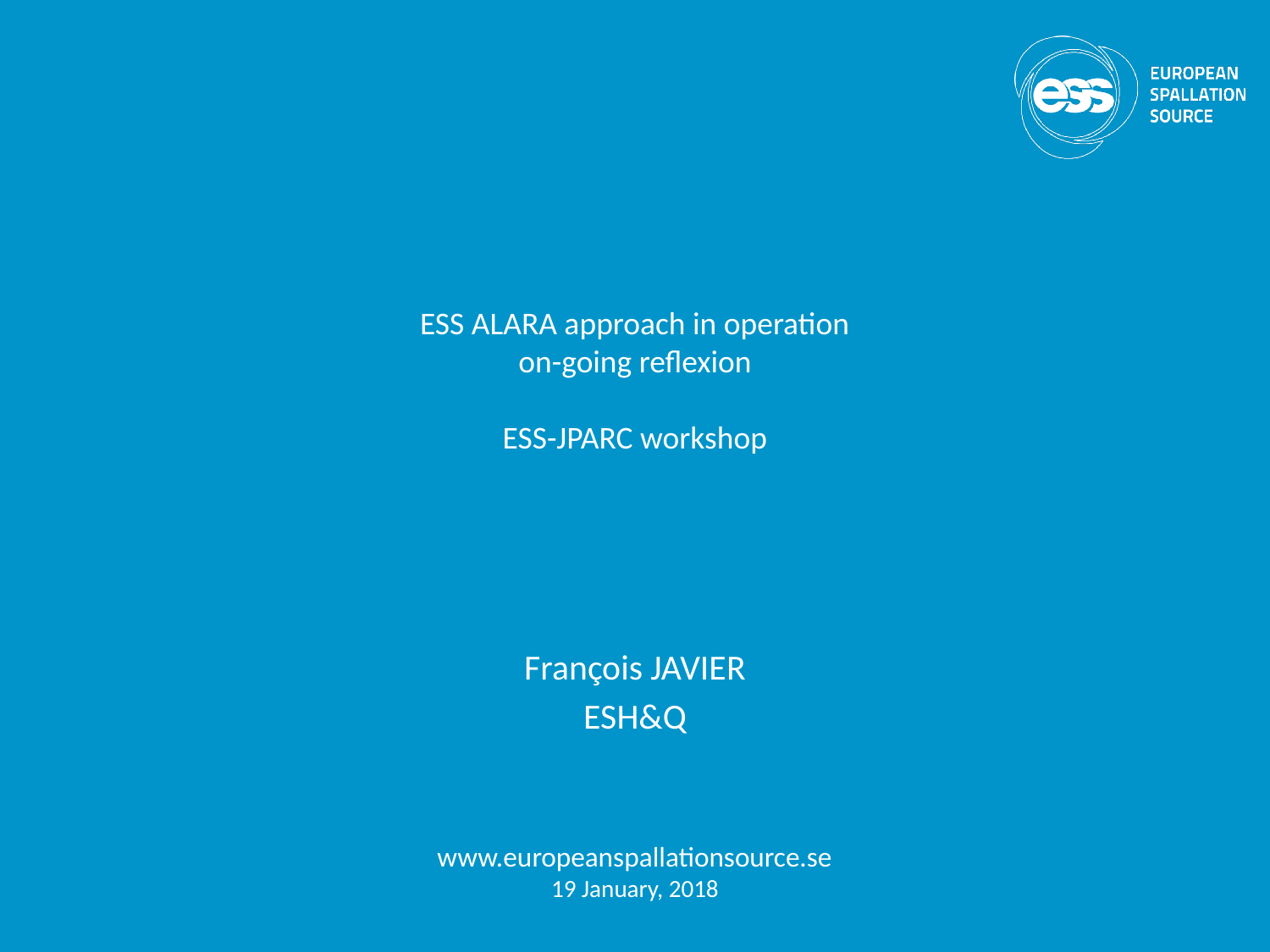

# ESS ALARA approach in operation on-going reflexion ESS-JPARC workshop

François JAVIER
ESH&Q
www.europeanspallationsource.se
19 January, 2018